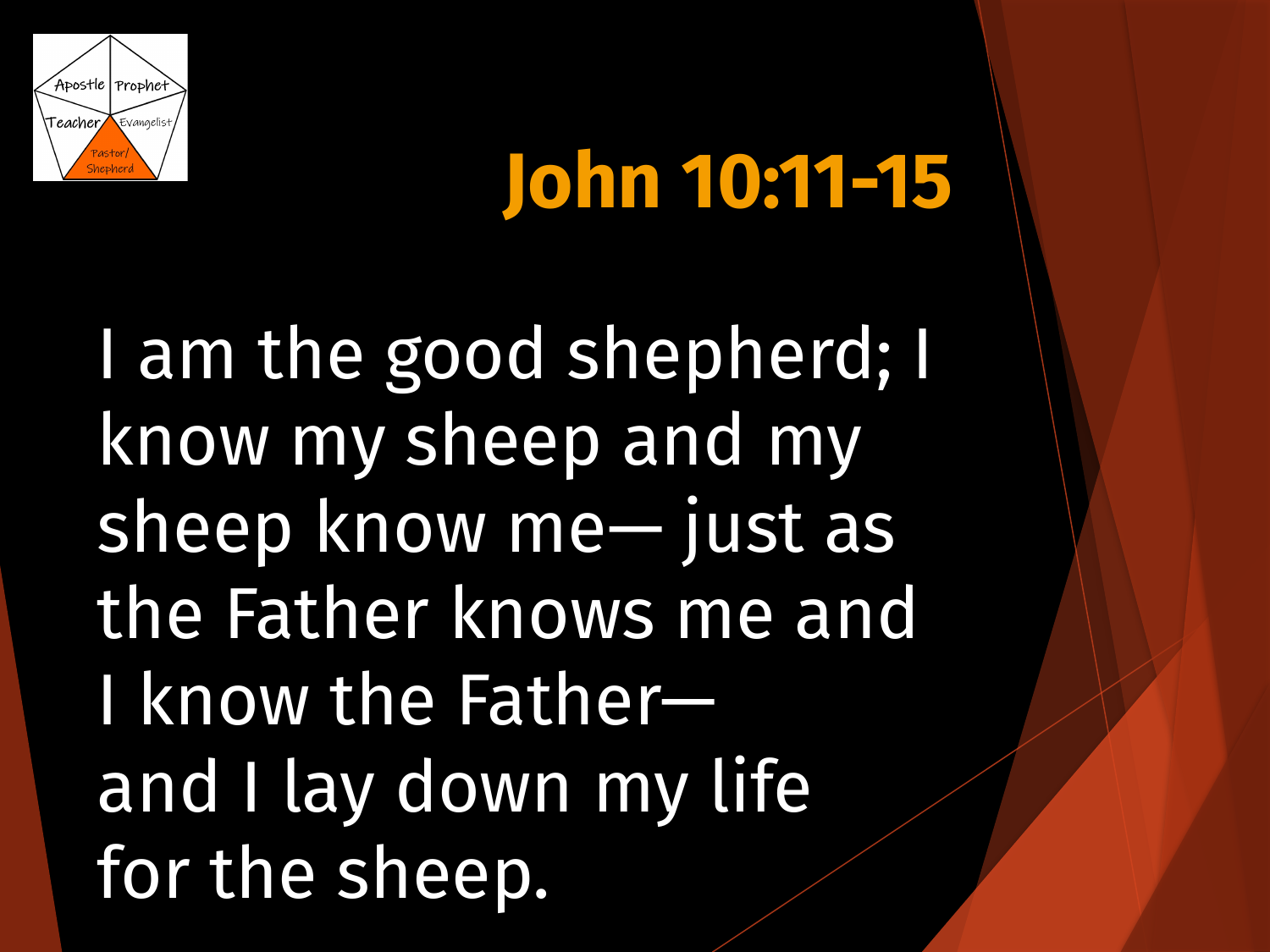

# John 10:11-15
I am the good shepherd; I know my sheep and my sheep know me— just as the Father knows me and I know the Father—
and I lay down my life
for the sheep.